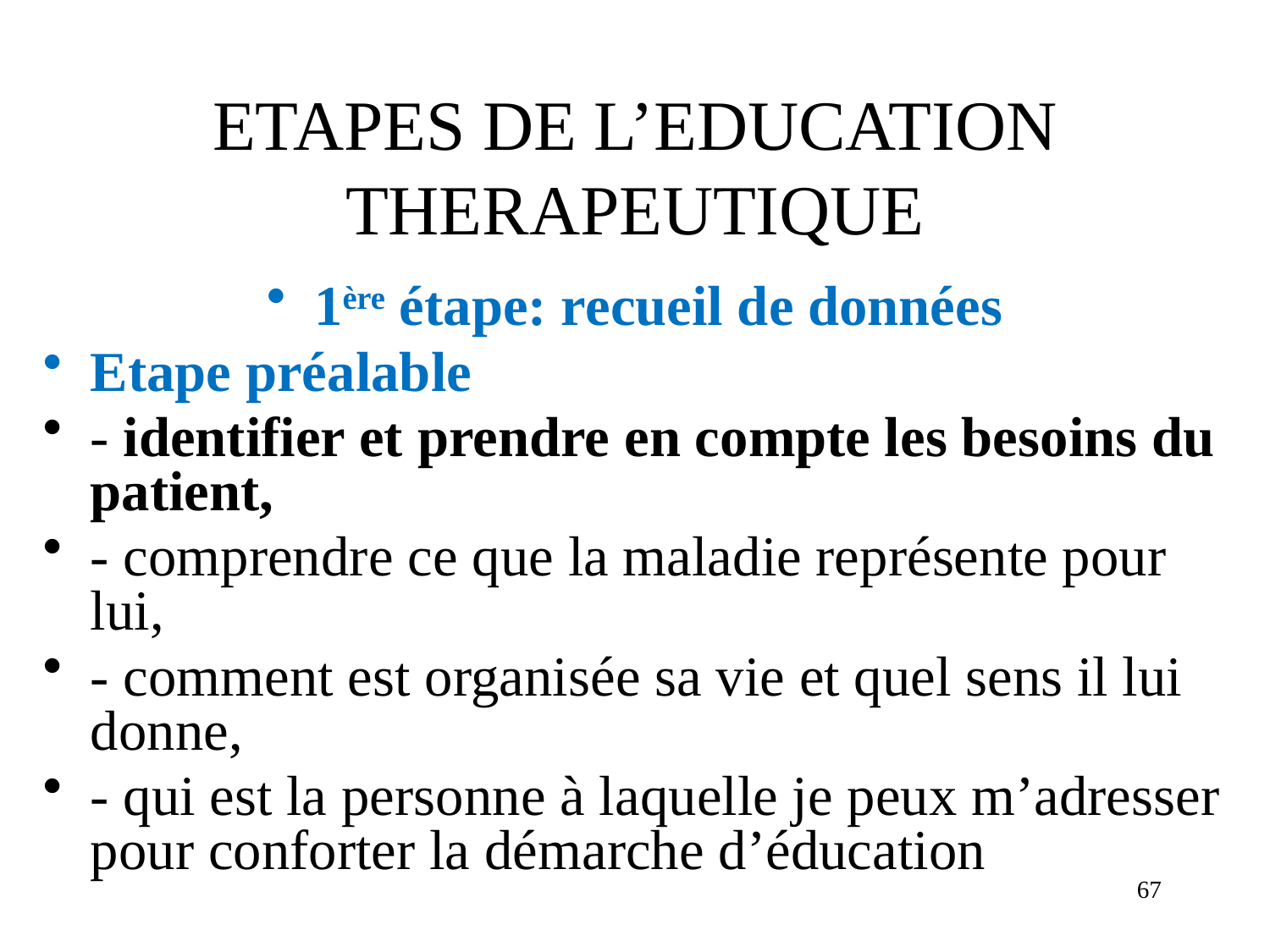

# ETAPES DE L’EDUCATION THERAPEUTIQUE
1ère étape: recueil de données
Etape préalable
- identifier et prendre en compte les besoins du patient,
- comprendre ce que la maladie représente pour lui,
- comment est organisée sa vie et quel sens il lui donne,
- qui est la personne à laquelle je peux m’adresser pour conforter la démarche d’éducation
67